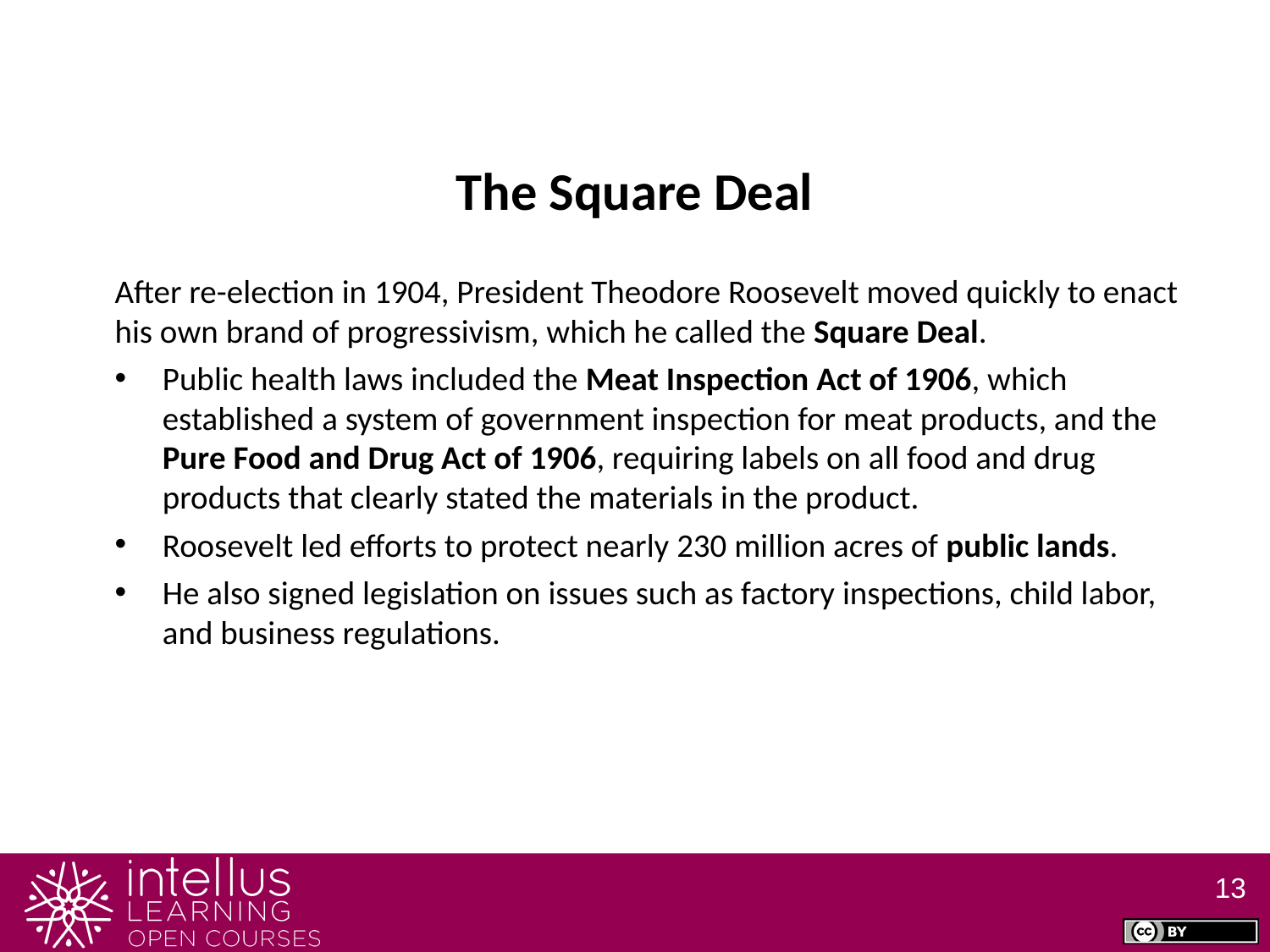

The Square Deal
After re-election in 1904, President Theodore Roosevelt moved quickly to enact his own brand of progressivism, which he called the Square Deal.
Public health laws included the Meat Inspection Act of 1906, which established a system of government inspection for meat products, and the Pure Food and Drug Act of 1906, requiring labels on all food and drug products that clearly stated the materials in the product.
Roosevelt led efforts to protect nearly 230 million acres of public lands.
He also signed legislation on issues such as factory inspections, child labor, and business regulations.
13